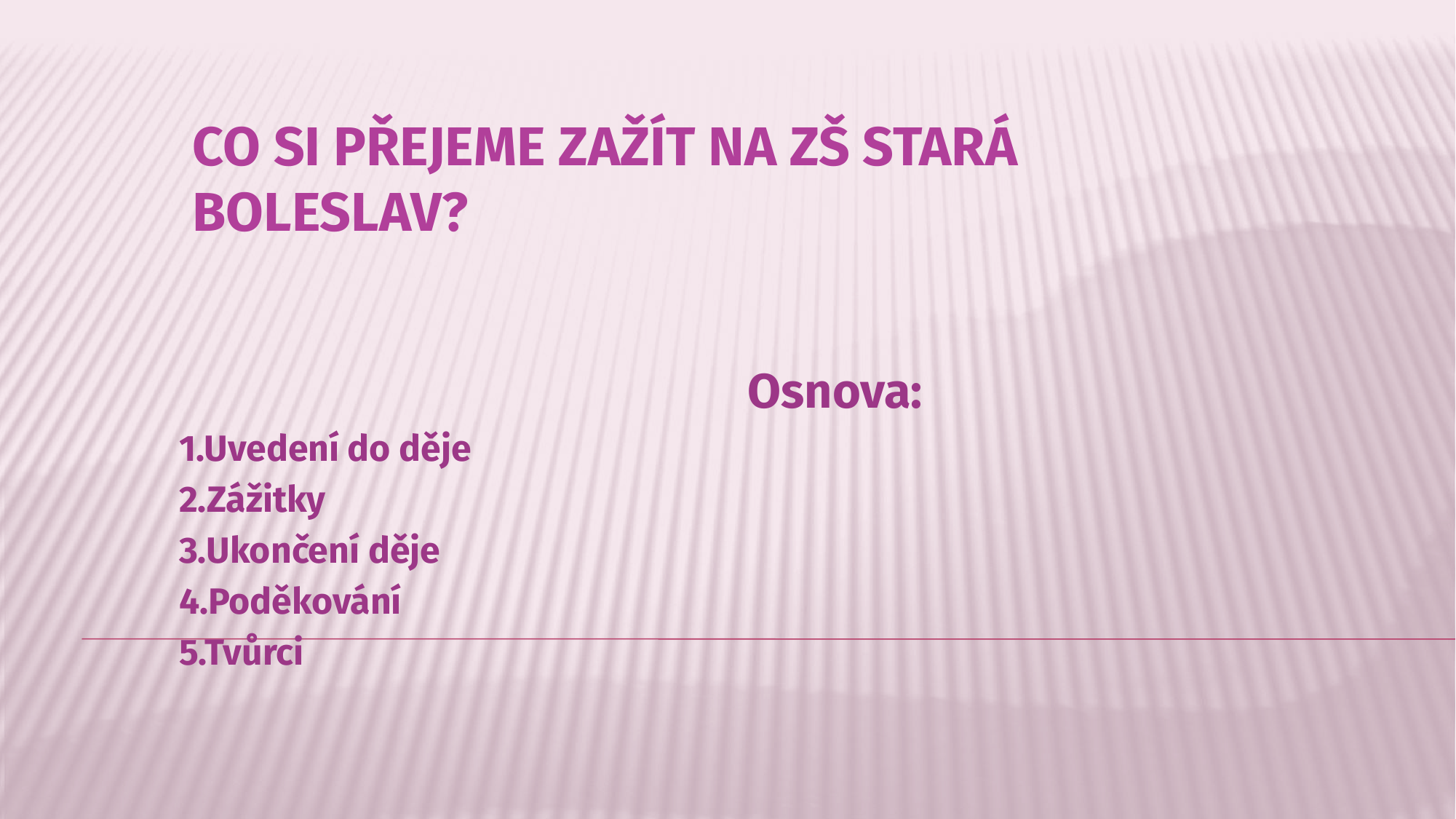

# Co si přejeme zažít na Zš Stará Boleslav?
                                                           Osnova:
1.Uvedení do děje
2.Zážitky
3.Ukončení děje
4.Poděkování
5.Tvůrci